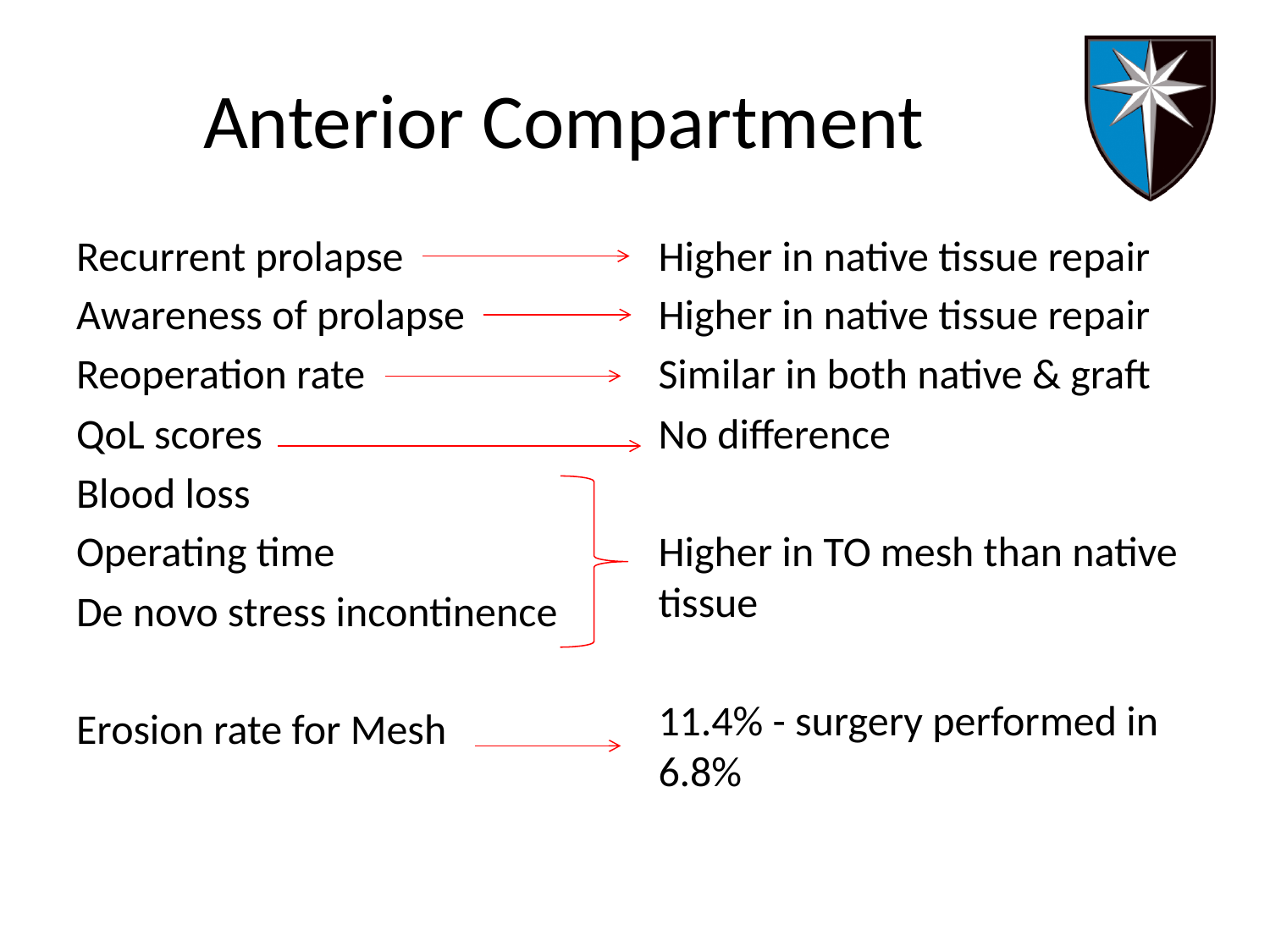

# Anterior Compartment
Recurrent prolapse
Awareness of prolapse
Reoperation rate
QoL scores
Blood loss
Operating time
De novo stress incontinence

Erosion rate for Mesh
Higher in native tissue repair
Higher in native tissue repair
Similar in both native & graft
No difference

Higher in TO mesh than native tissue

11.4% - surgery performed in 6.8%